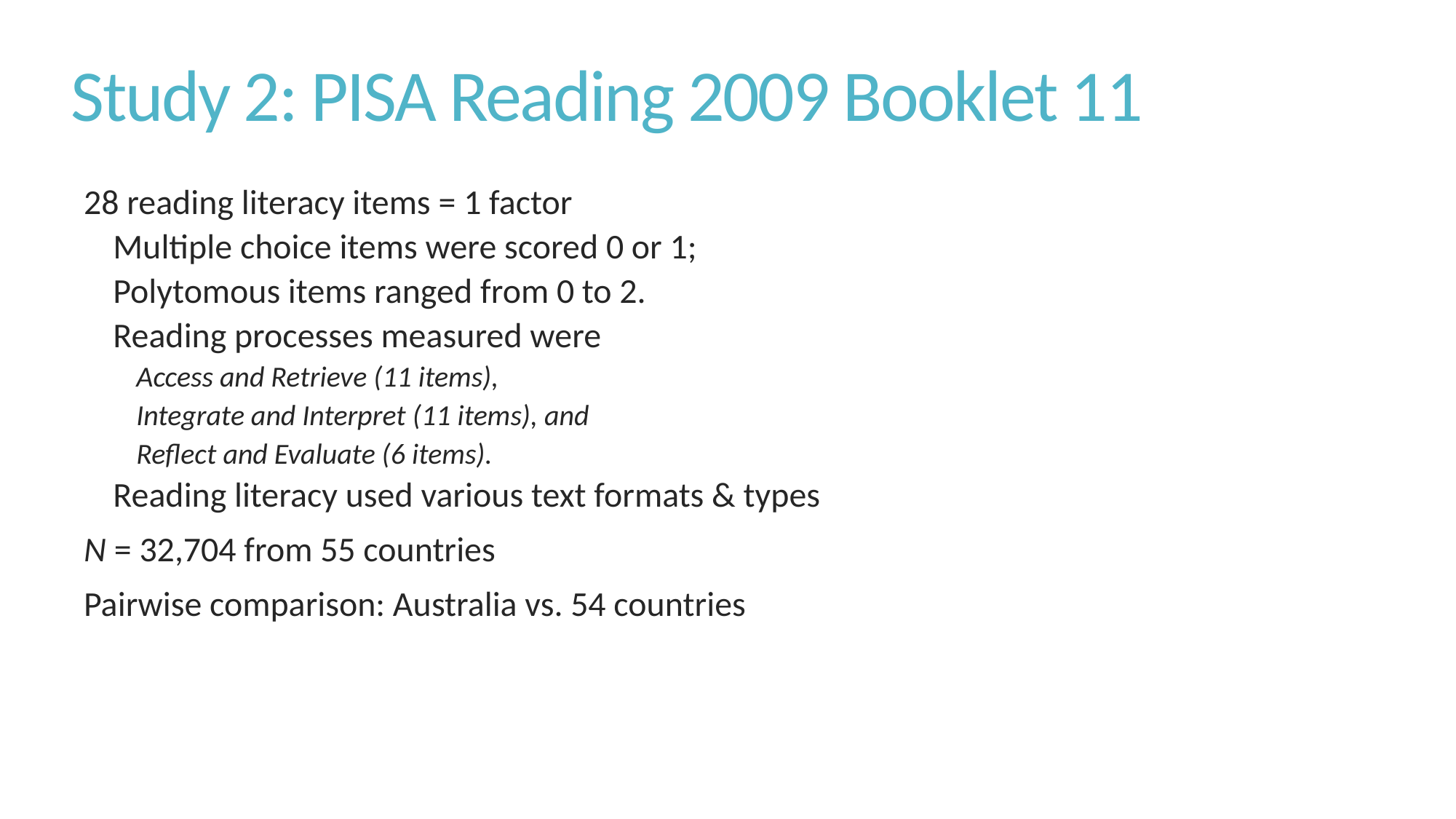

# Study 2: PISA Reading 2009 Booklet 11
28 reading literacy items = 1 factor
Multiple choice items were scored 0 or 1;
Polytomous items ranged from 0 to 2.
Reading processes measured were
Access and Retrieve (11 items),
Integrate and Interpret (11 items), and
Reflect and Evaluate (6 items).
Reading literacy used various text formats & types
N = 32,704 from 55 countries
Pairwise comparison: Australia vs. 54 countries